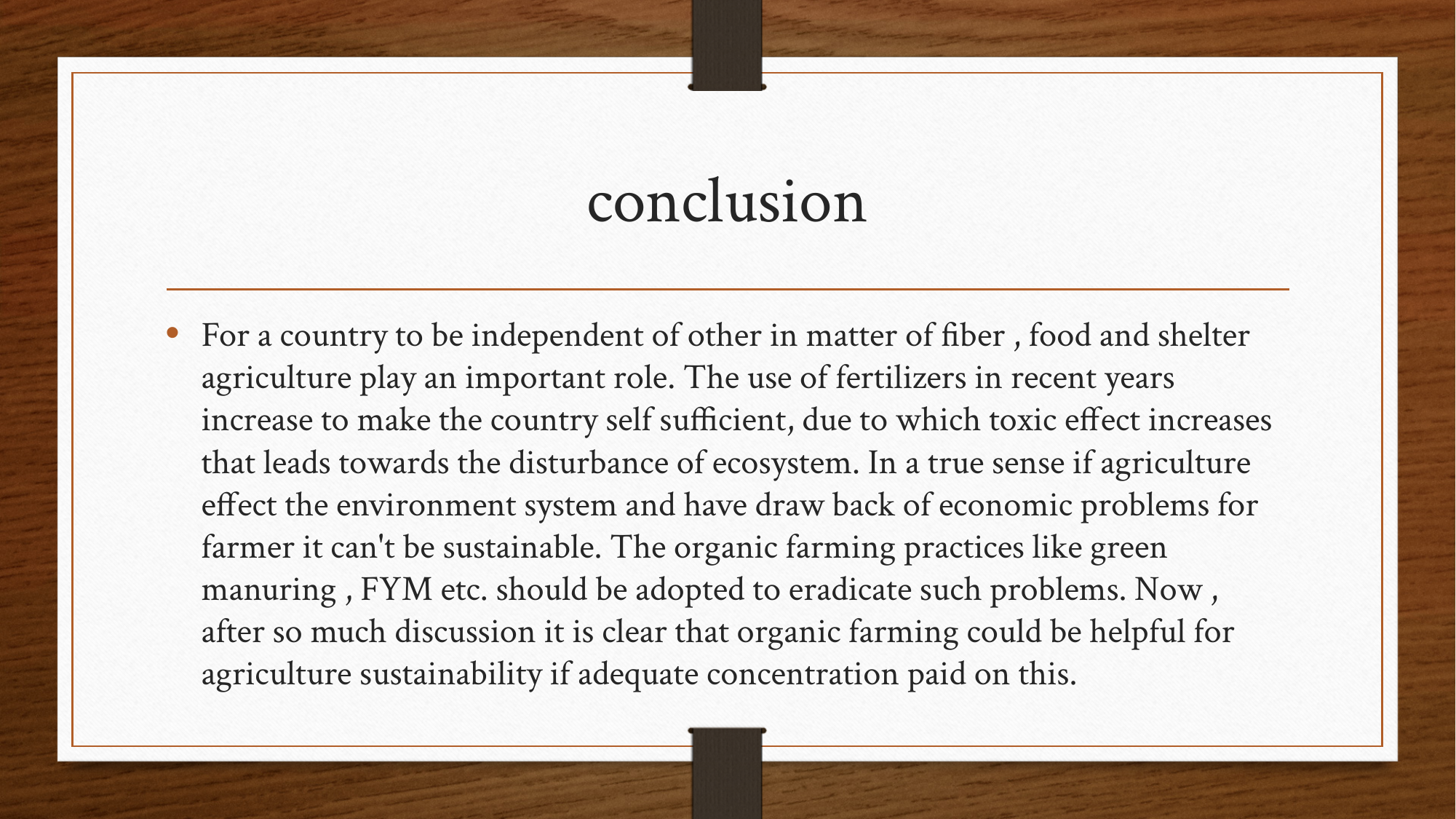

# conclusion
For a country to be independent of other in matter of fiber , food and shelter agriculture play an important role. The use of fertilizers in recent years increase to make the country self sufficient, due to which toxic effect increases that leads towards the disturbance of ecosystem. In a true sense if agriculture effect the environment system and have draw back of economic problems for farmer it can't be sustainable. The organic farming practices like green manuring , FYM etc. should be adopted to eradicate such problems. Now , after so much discussion it is clear that organic farming could be helpful for agriculture sustainability if adequate concentration paid on this.